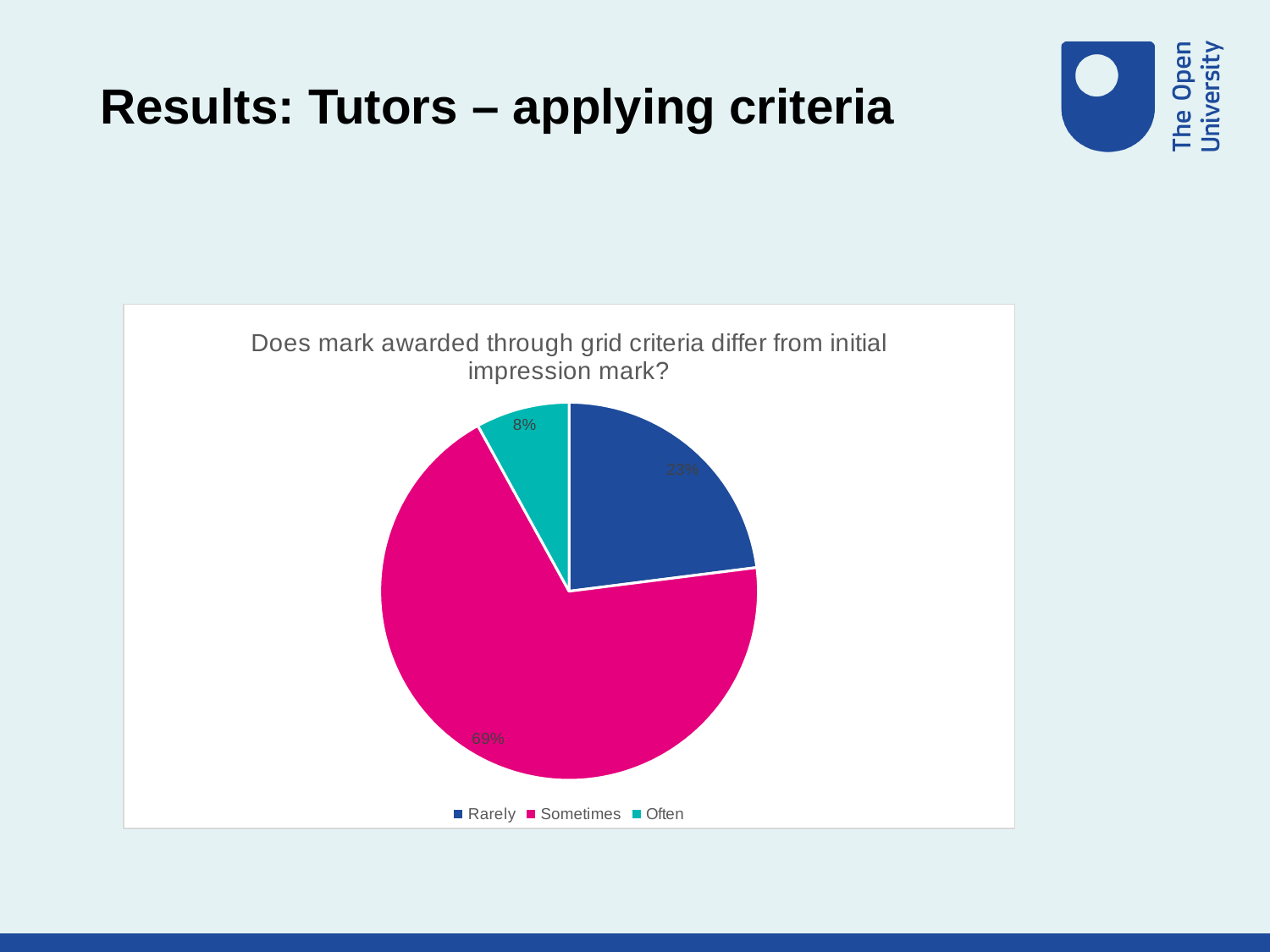

# Results: Tutors – applying criteria

### Chart: Does mark awarded through grid criteria differ from initial impression mark?

| Category |  |
|---|---|
| Rarely | 0.23 |
| Sometimes | 0.69 |
| Often | 0.08 |